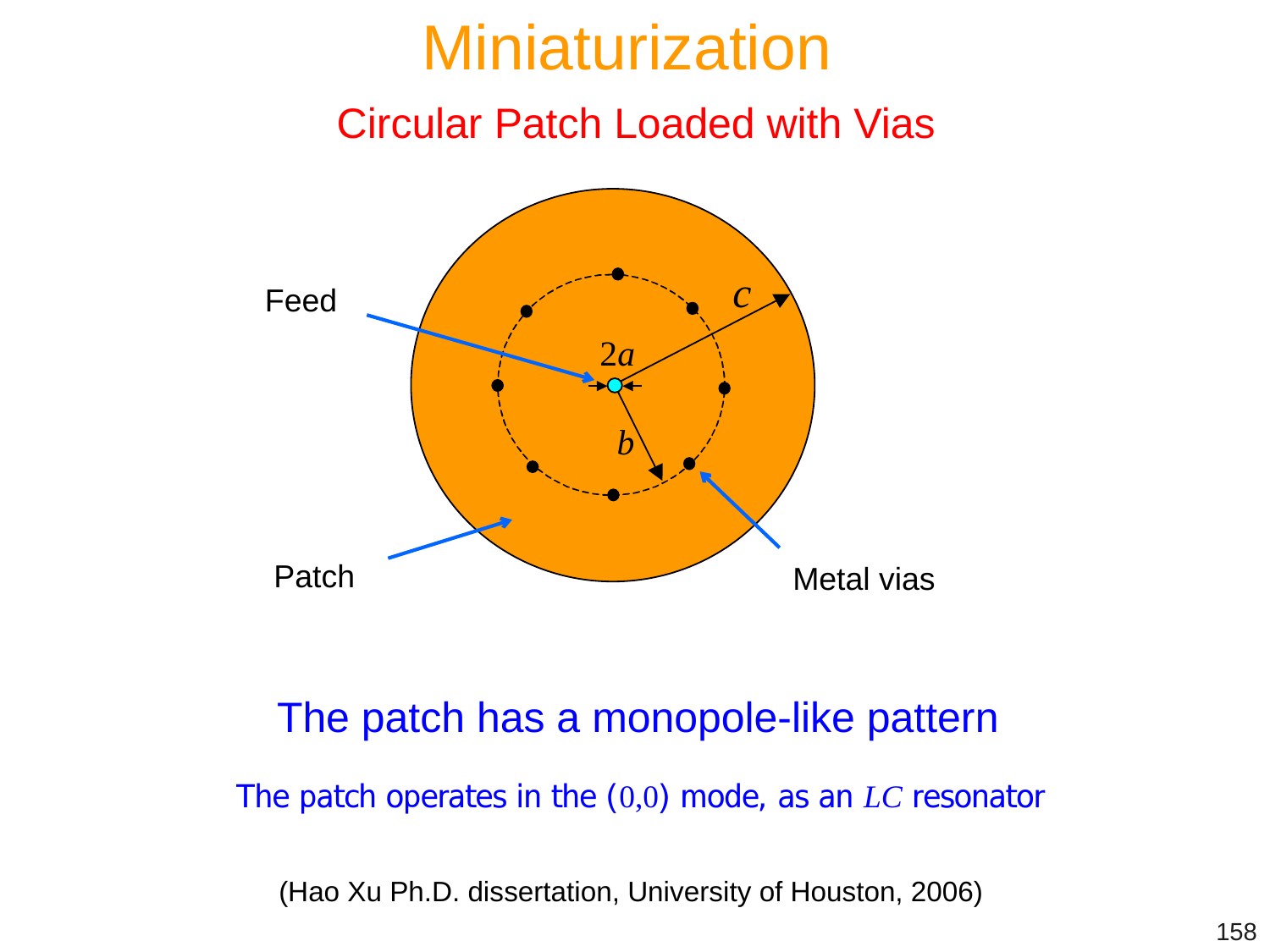

Miniaturization
Circular Patch Loaded with Vias

c

Feed

2a

b

Patch
Metal vias
The patch has a monopole-like pattern
The patch operates in the (0,0) mode, as an LC resonator
(Hao Xu Ph.D. dissertation, University of Houston, 2006)
158